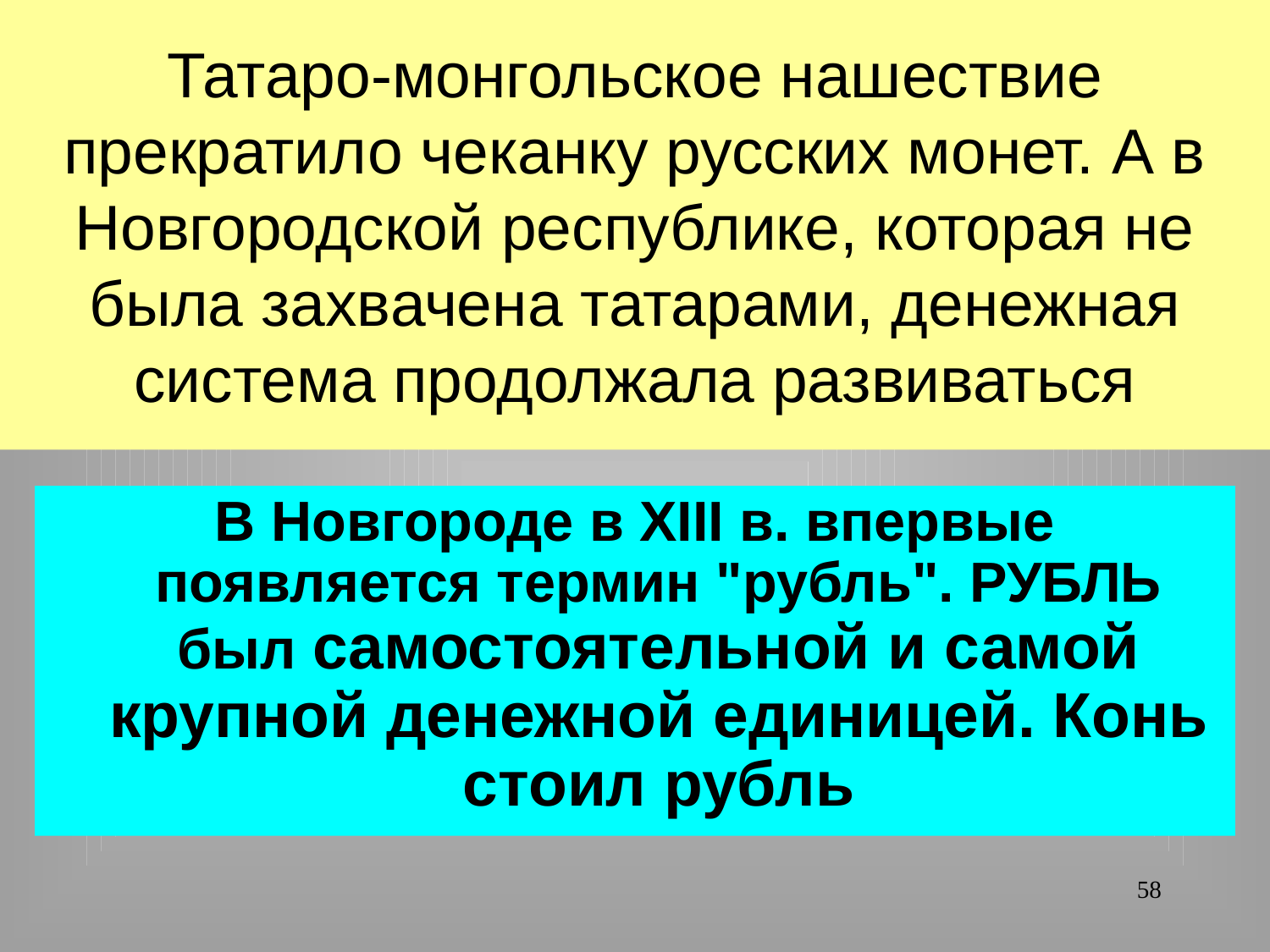

# Татаро-монгольское нашествие прекратило чеканку русских монет. А в Новгородской республике, которая не была захвачена татарами, денежная система продолжала развиваться
В Новгороде в XIII в. впервые появляется термин "рубль". РУБЛЬ был самостоятельной и самой крупной денежной единицей. Конь стоил рубль
58